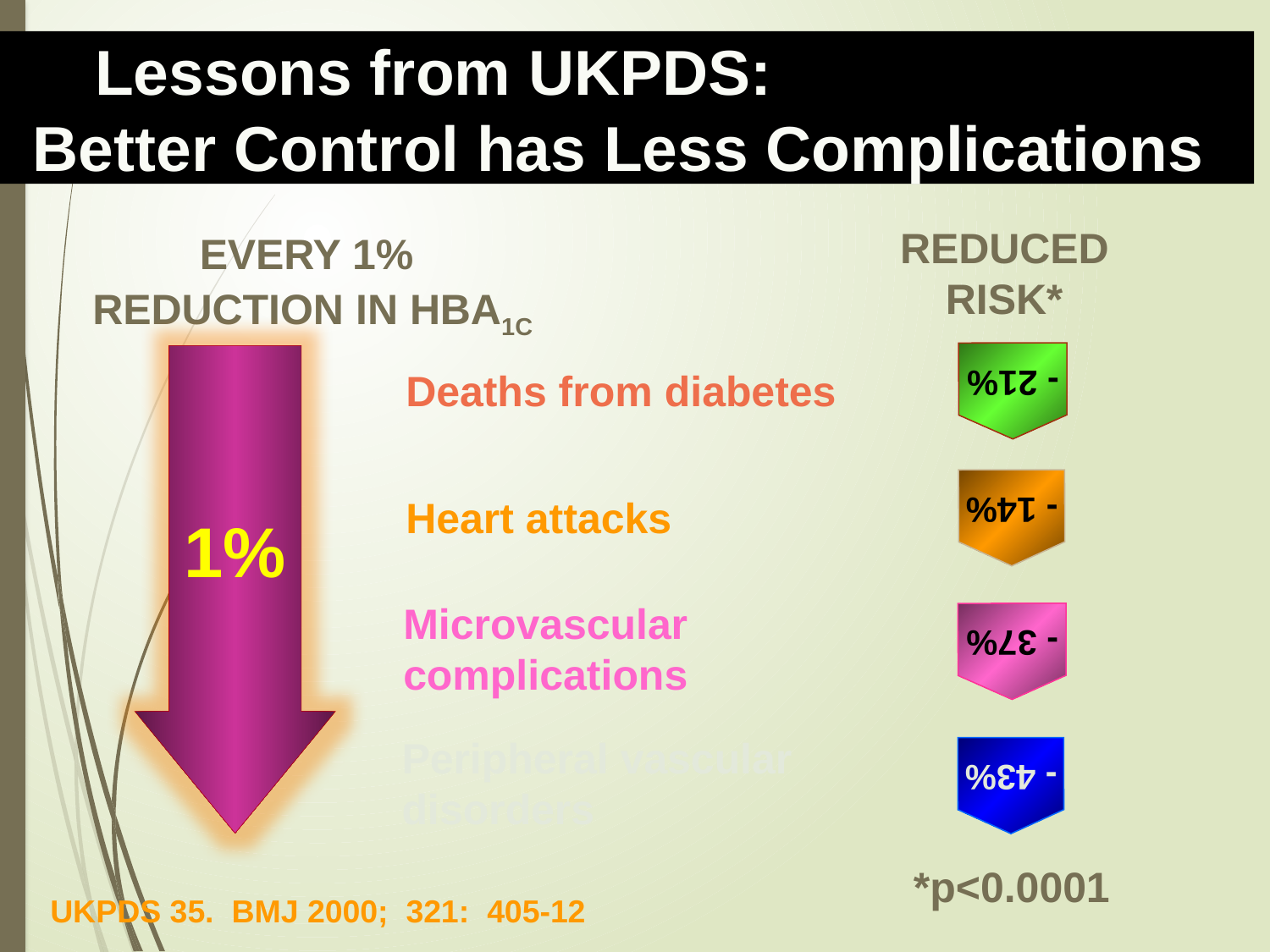

Lessons from UKPDS:                       Better Control has Less Complications
REDUCED RISK*
EVERY 1%
REDUCTION IN HBA1C
- 21%
1%
Deaths from diabetes
- 14%
Heart attacks
Microvascular complications
- 37%
Peripheral vascular disorders
- 43%
*p<0.0001
UKPDS 35.  BMJ 2000;  321:  405-12